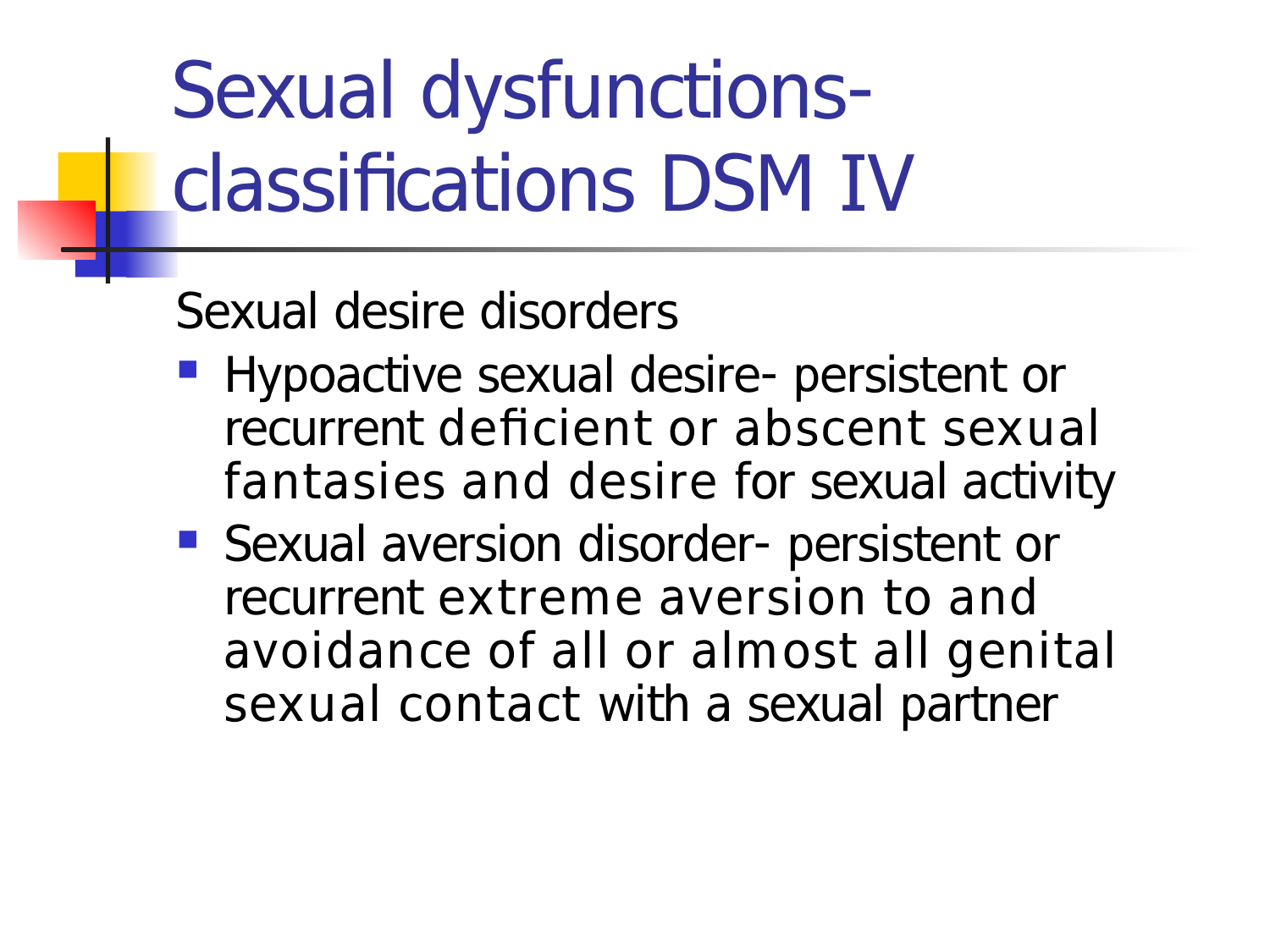

# Sexual dysfunctions- classifications DSM IV
Sexual desire disorders
Hypoactive sexual desire- persistent or recurrent deficient or abscent sexual fantasies and desire for sexual activity
Sexual aversion disorder- persistent or recurrent extreme aversion to and avoidance of all or almost all genital sexual contact with a sexual partner